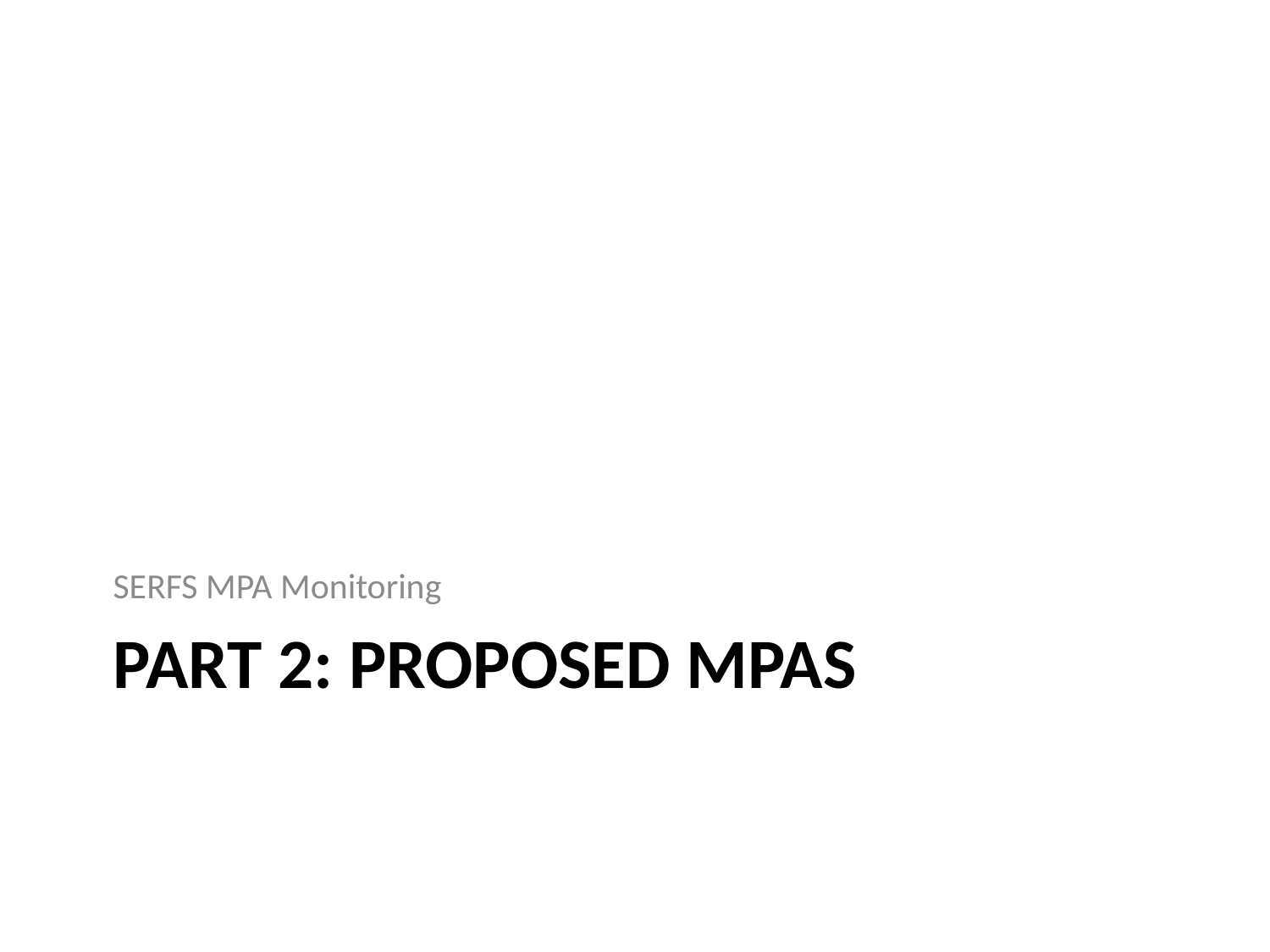

SERFS MPA Monitoring
# Part 2: Proposed MPAs